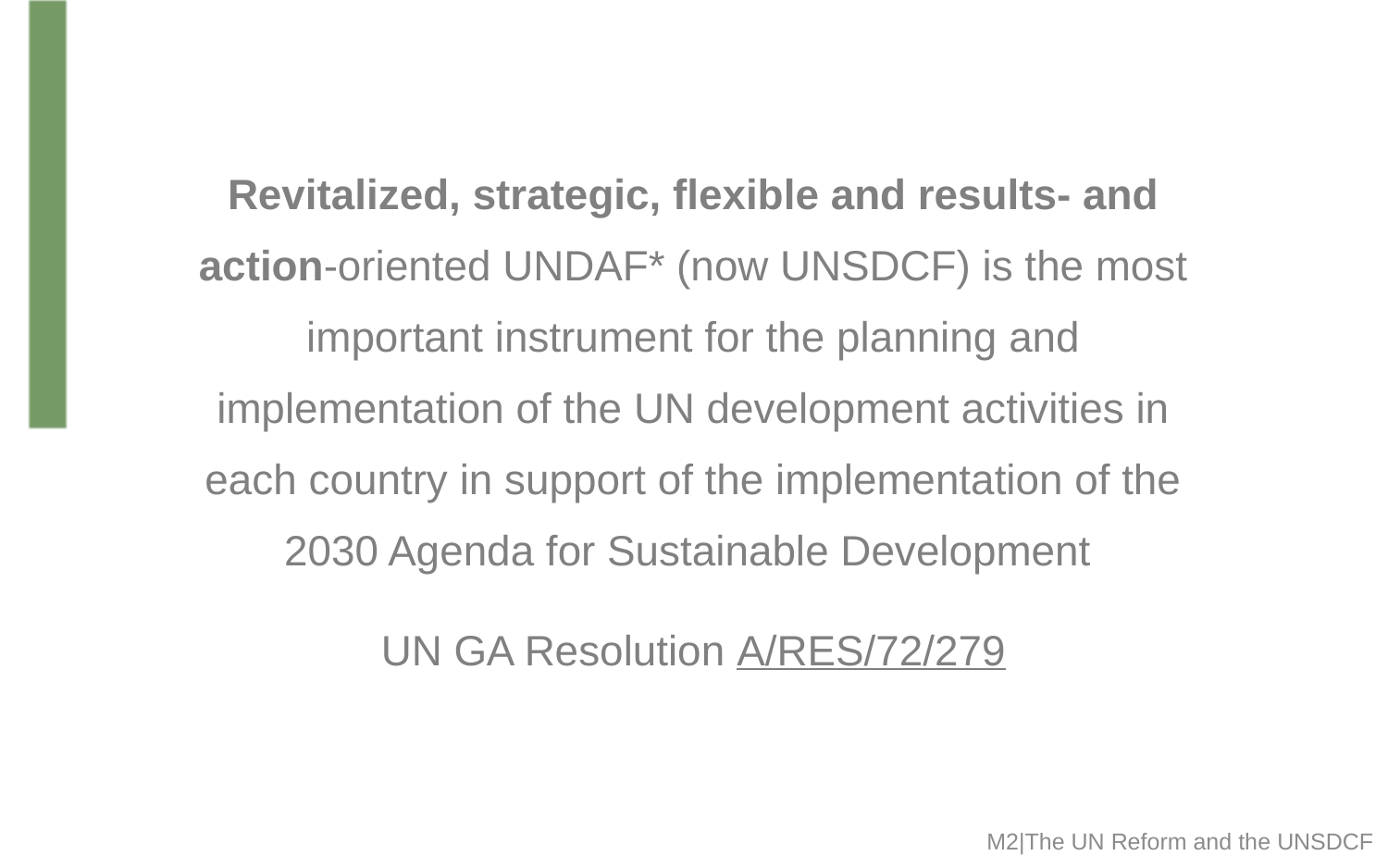

Revitalized, strategic, flexible and results- and action-oriented UNDAF* (now UNSDCF) is the most important instrument for the planning and implementation of the UN development activities in each country in support of the implementation of the 2030 Agenda for Sustainable Development
UN GA Resolution A/RES/72/279
M2|The UN Reform and the UNSDCF